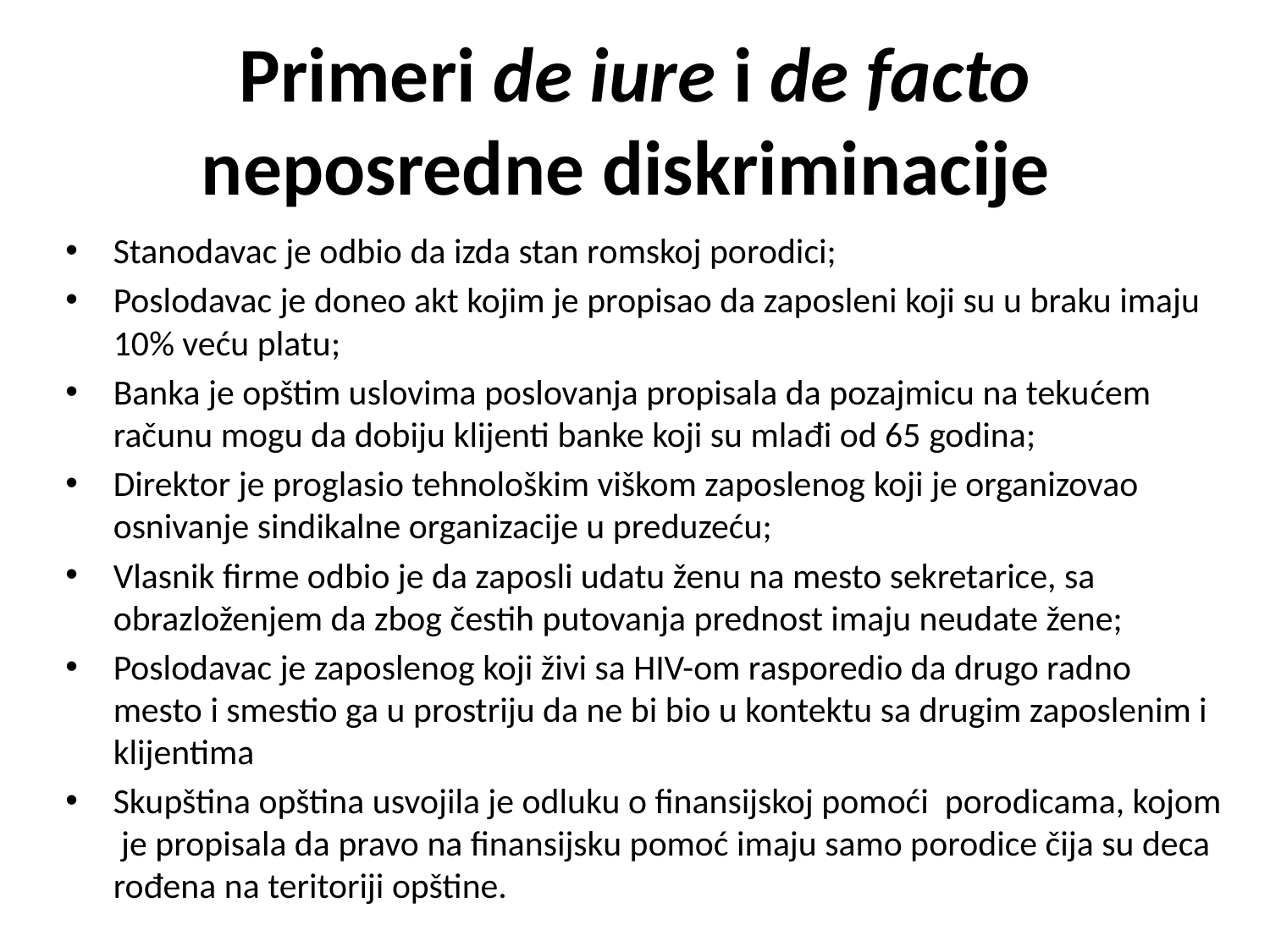

# Primeri de iure i de facto neposredne diskriminacije
Stanodavac je odbio da izda stan romskoj porodici;
Poslodavac je doneo akt kojim je propisao da zaposleni koji su u braku imaju 10% veću platu;
Banka je opštim uslovima poslovanja propisala da pozajmicu na tekućem računu mogu da dobiju klijenti banke koji su mlađi od 65 godina;
Direktor je proglasio tehnološkim viškom zaposlenog koji je organizovao osnivanje sindikalne organizacije u preduzeću;
Vlasnik firme odbio je da zaposli udatu ženu na mesto sekretarice, sa obrazloženjem da zbog čestih putovanja prednost imaju neudate žene;
Poslodavac je zaposlenog koji živi sa HIV-om rasporedio da drugo radno mesto i smestio ga u prostriju da ne bi bio u kontektu sa drugim zaposlenim i klijentima
Skupština opština usvojila je odluku o finansijskoj pomoći  porodicama, kojom  je propisala da pravo na finansijsku pomoć imaju samo porodice čija su deca rođena na teritoriji opštine.